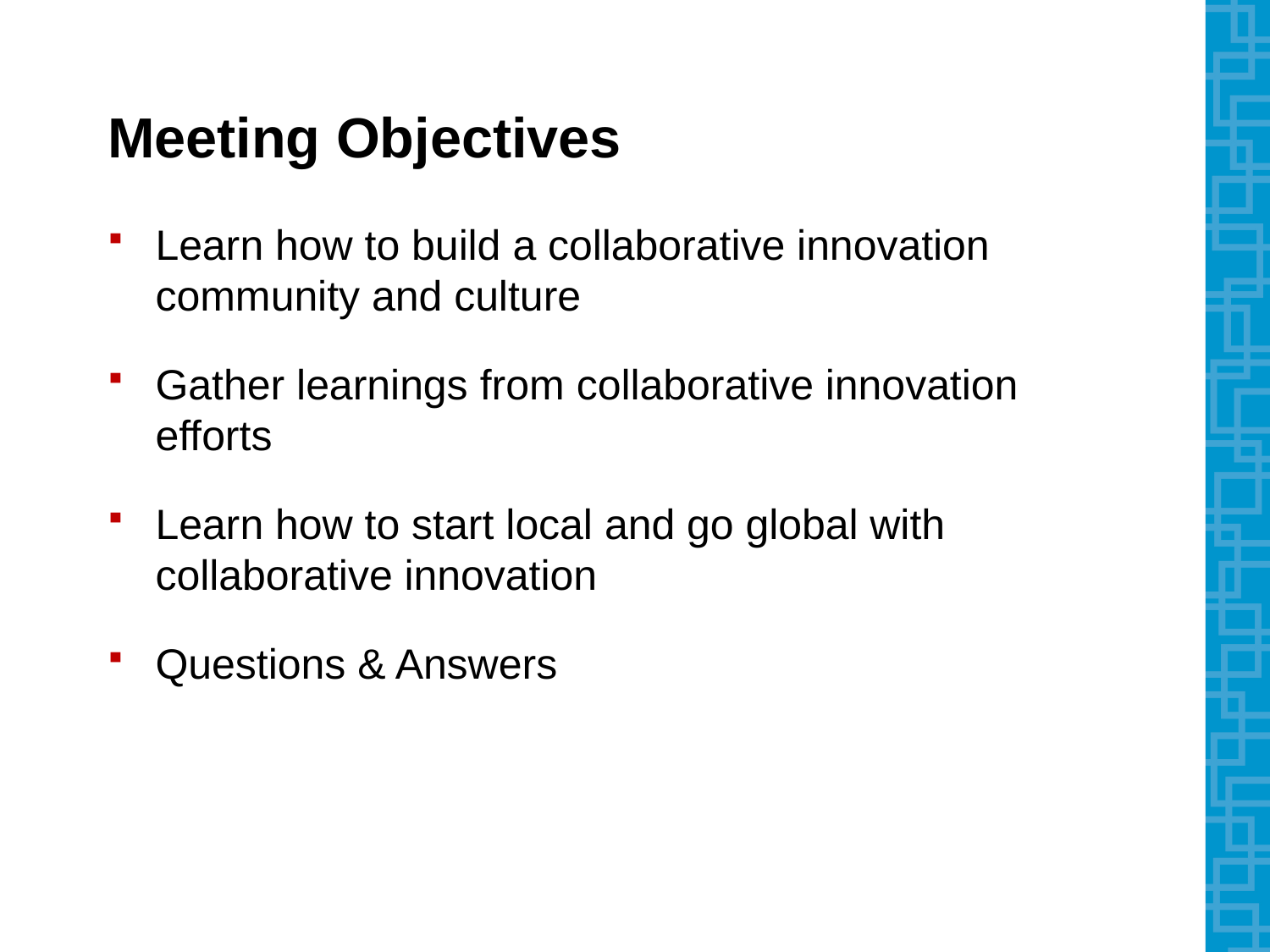

# Meeting Objectives
Learn how to build a collaborative innovation community and culture

Gather learnings from collaborative innovation efforts

Learn how to start local and go global with collaborative innovation

Questions & Answers